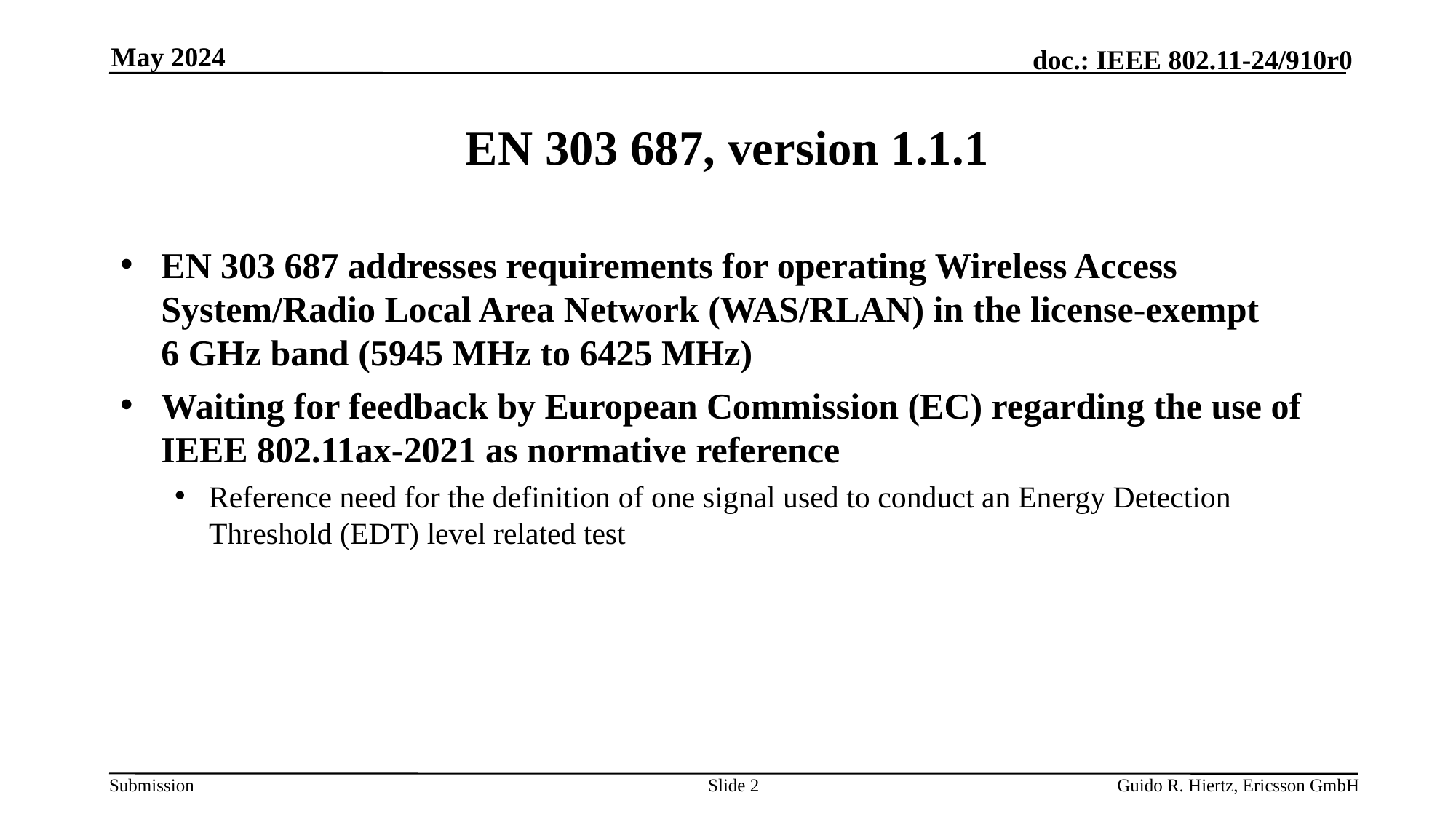

May 2024
# EN 303 687, version 1.1.1
EN 303 687 addresses requirements for operating Wireless Access System/Radio Local Area Network (WAS/RLAN) in the license-exempt 6 GHz band (5945 MHz to 6425 MHz)
Waiting for feedback by European Commission (EC) regarding the use of IEEE 802.11ax-2021 as normative reference
Reference need for the definition of one signal used to conduct an Energy Detection Threshold (EDT) level related test
Slide 2
Guido R. Hiertz, Ericsson GmbH